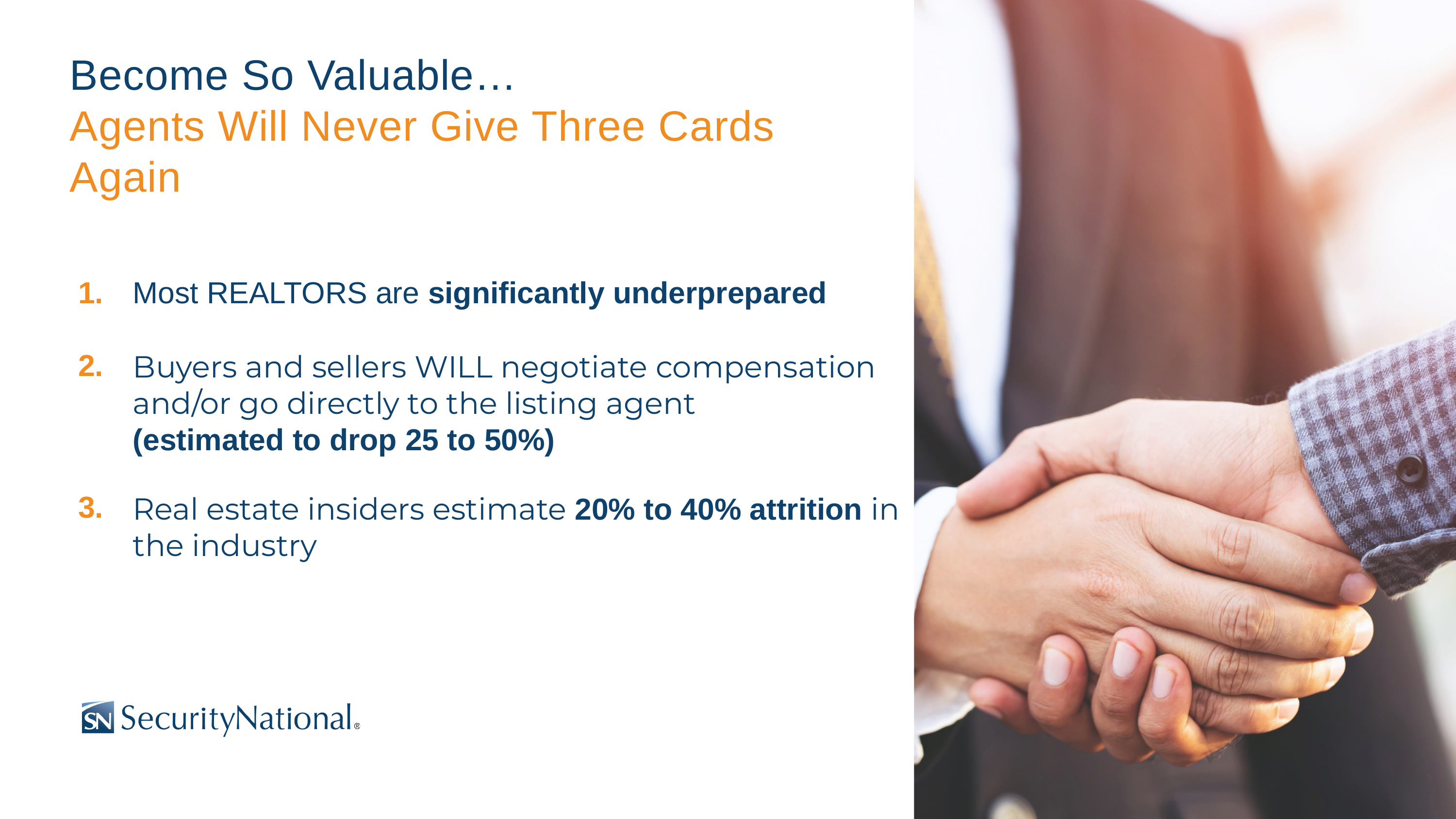

Become So Valuable…
Agents Will Never Give Three Cards Again

Most REALTORS are significantly underprepared
1.

2.

Buyers and sellers WILL negotiate compensation and/or go directly to the listing agent
(estimated to drop 25 to 50%)
3.

Real estate insiders estimate 20% to 40% attrition in the industry